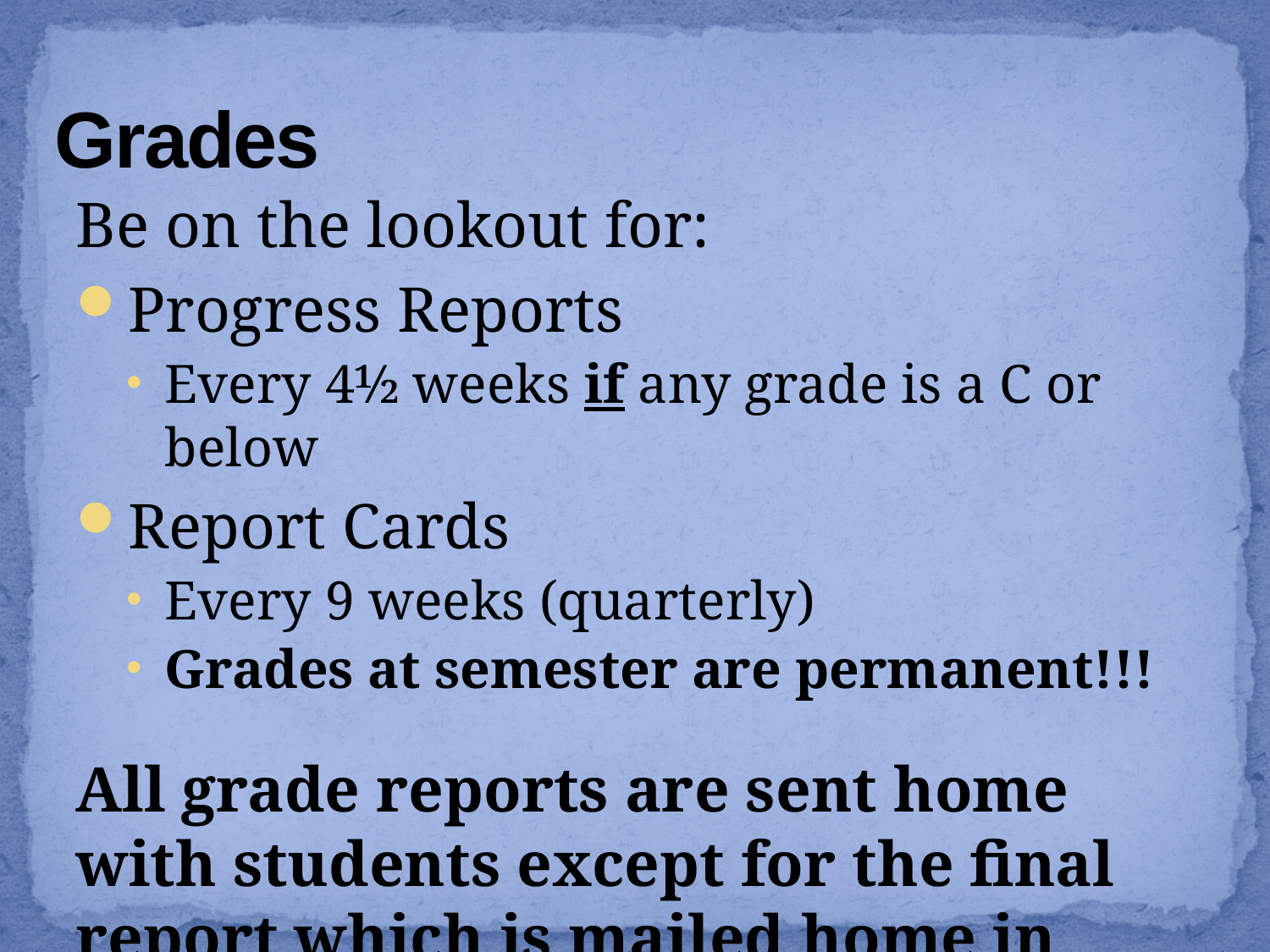

# Grades
Be on the lookout for:
Progress Reports
Every 4½ weeks if any grade is a C or below
Report Cards
Every 9 weeks (quarterly)
Grades at semester are permanent!!!

All grade reports are sent home with students except for the final report which is mailed home in June